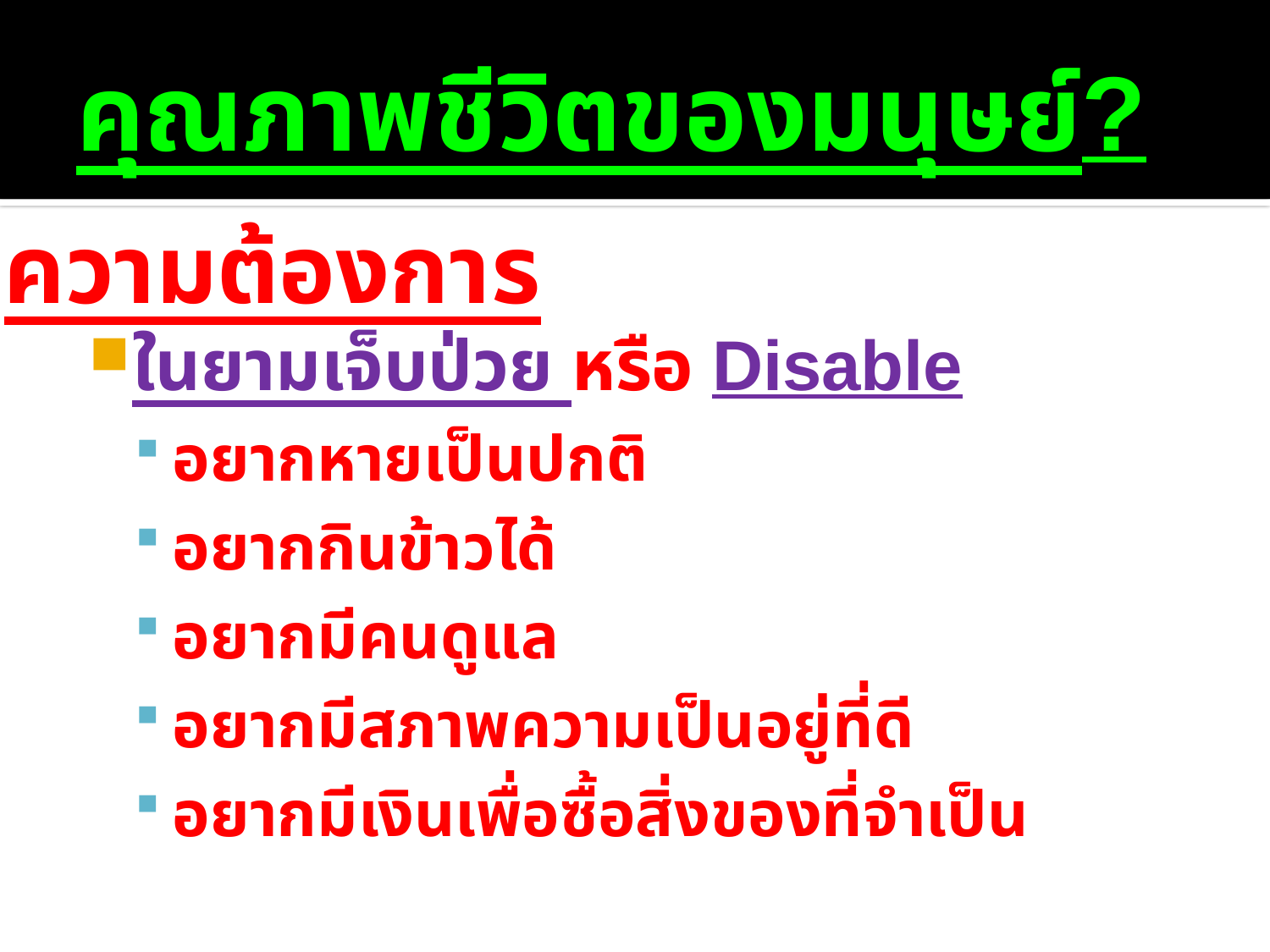

# คุณภาพชีวิตของมนุษย์?
ความต้องการ
ในยามเจ็บป่วย หรือ Disable
อยากหายเป็นปกติ
อยากกินข้าวได้
อยากมีคนดูแล
อยากมีสภาพความเป็นอยู่ที่ดี
อยากมีเงินเพื่อซื้อสิ่งของที่จำเป็น